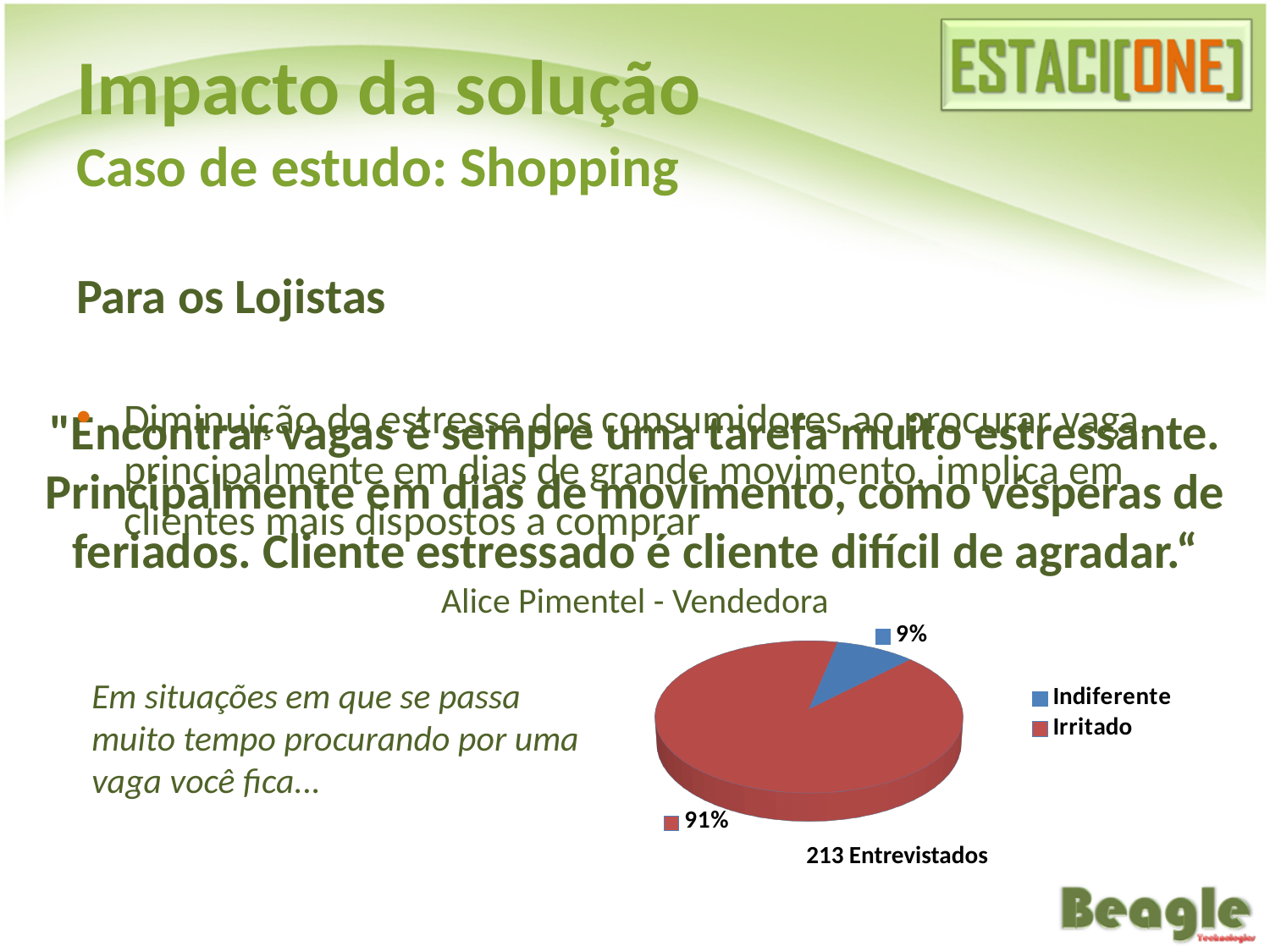

# Impacto da solução Caso de estudo: Shopping
Para os Lojistas

Diminuição do estresse dos consumidores ao procurar vaga, principalmente em dias de grande movimento, implica em clientes mais dispostos a comprar
"Encontrar vagas é sempre uma tarefa muito estressante. Principalmente em dias de movimento, como vésperas de feriados. Cliente estressado é cliente difícil de agradar.“
Alice Pimentel - Vendedora

[unsupported chart]

Em situações em que se passa muito tempo procurando por uma vaga você fica...
213 Entrevistados